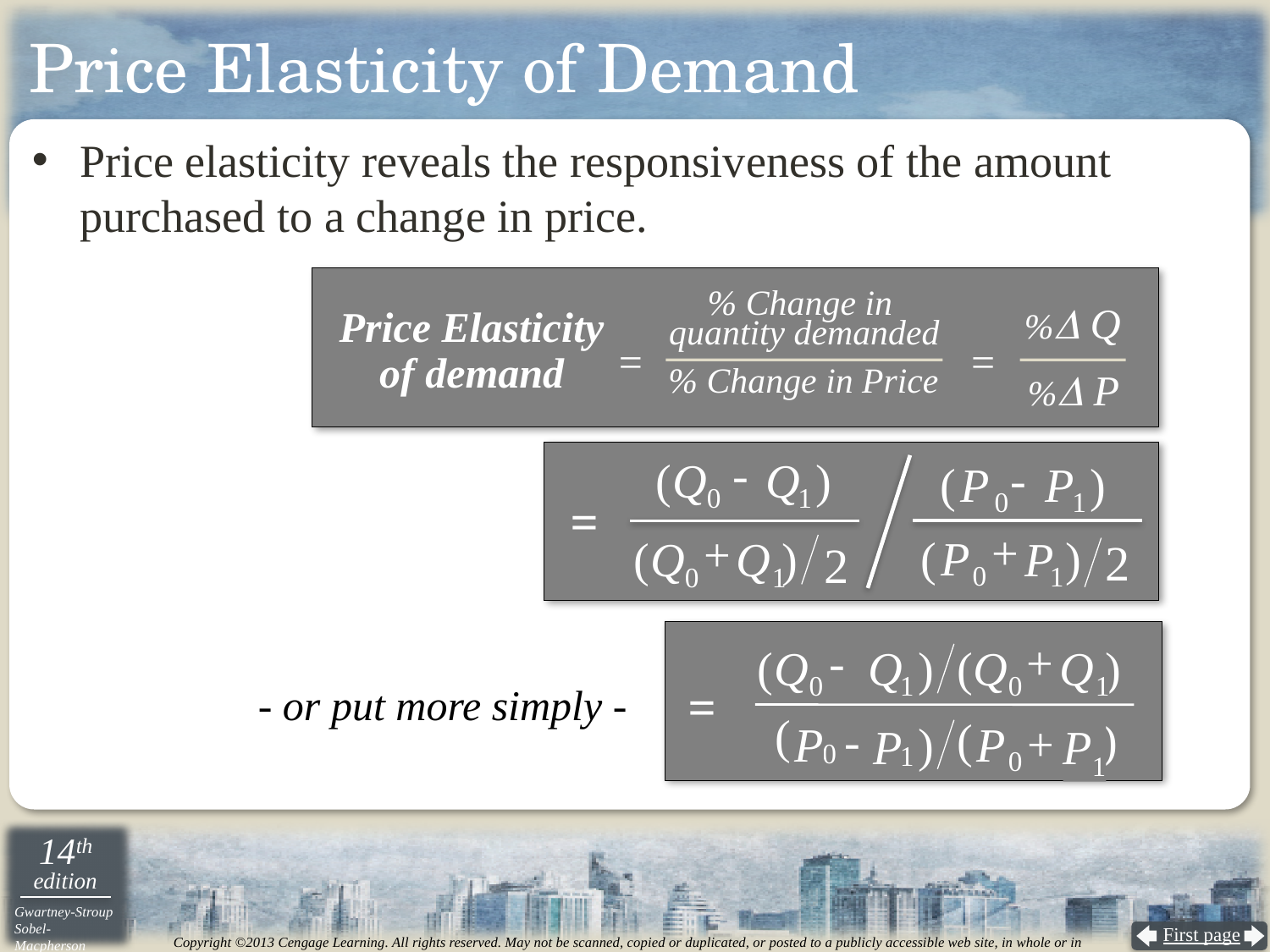

# Price Elasticity of Demand

Price elasticity reveals the responsiveness of the amount purchased to a change in price.

Price Elasticity
of demand
% Change in
quantity demanded

% Change in Price
=
%Δ Q
%Δ P

=

-
(
Q
Q
)
0
1
+
(
Q
Q
)
0
1
2

-
(
P
P
)
0
1
=
+
2
(
P
)
   P

0
1

-
+

(
Q
Q
)
(
Q
Q
)

0
1
0
1
=

(
(
)
-
+
P
)
P
P
P1

0
1
1
0

- or put more simply -